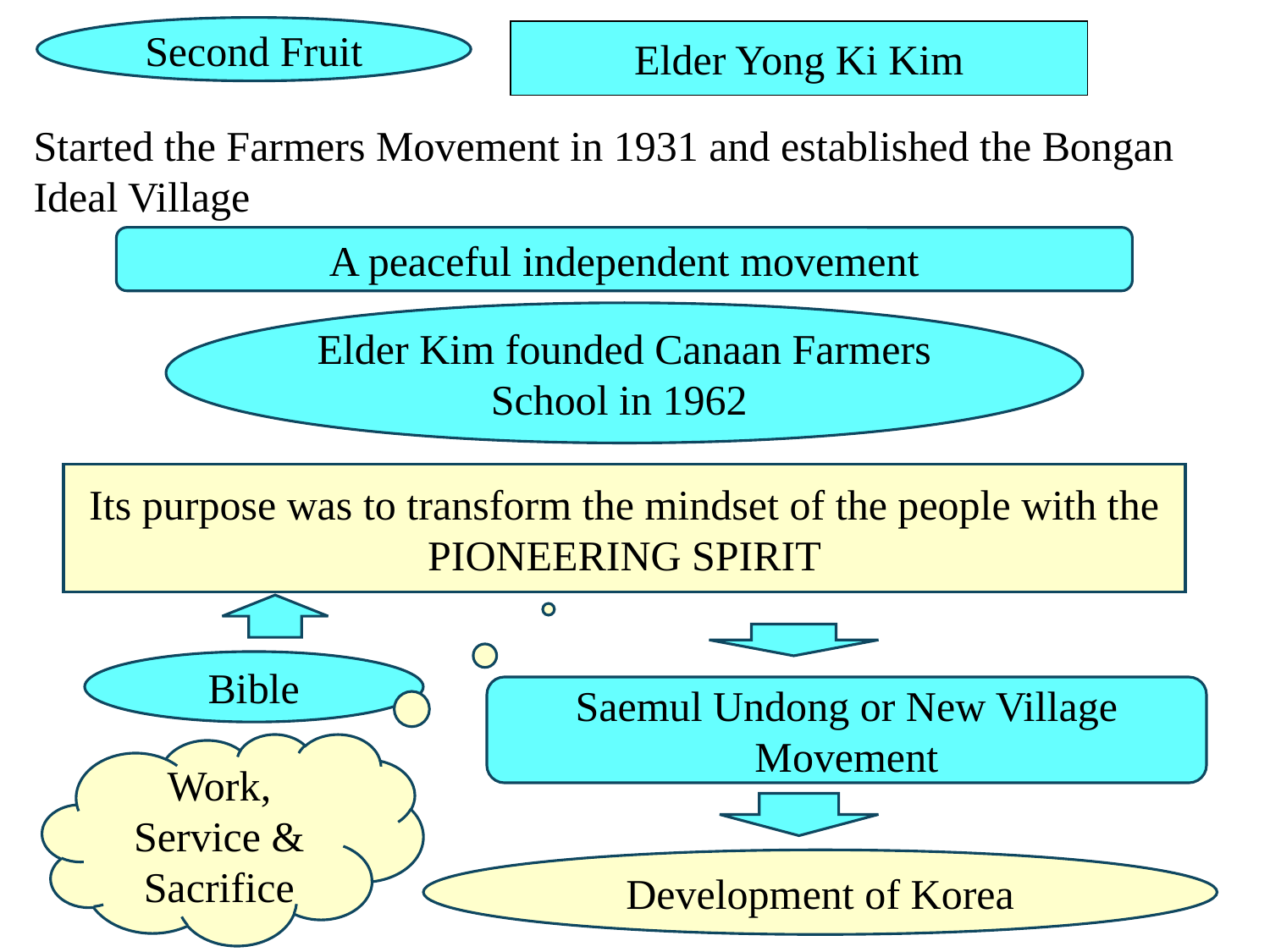

Second Fruit
Elder Yong Ki Kim
Started the Farmers Movement in 1931 and established the Bongan Ideal Village
A peaceful independent movement
Elder Kim founded Canaan Farmers School in 1962
Its purpose was to transform the mindset of the people with the PIONEERING SPIRIT

Bible
Saemul Undong or New Village Movement
Work, Service & Sacrifice

Development of Korea